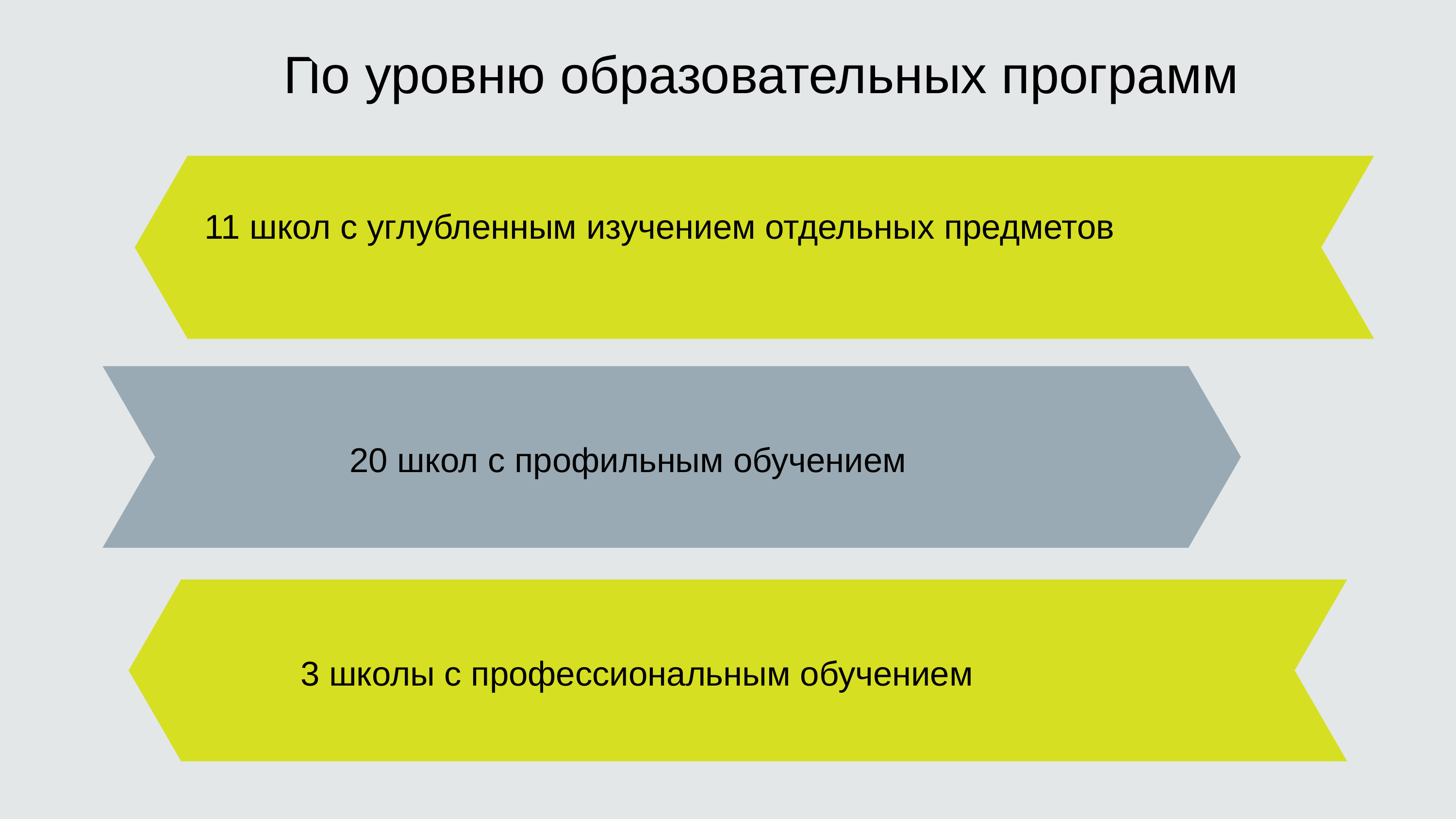

По уровню образовательных программ

11 школ с углубленным изучением отдельных предметов

20 школ с профильным обучением

3 школы с профессиональным обучением